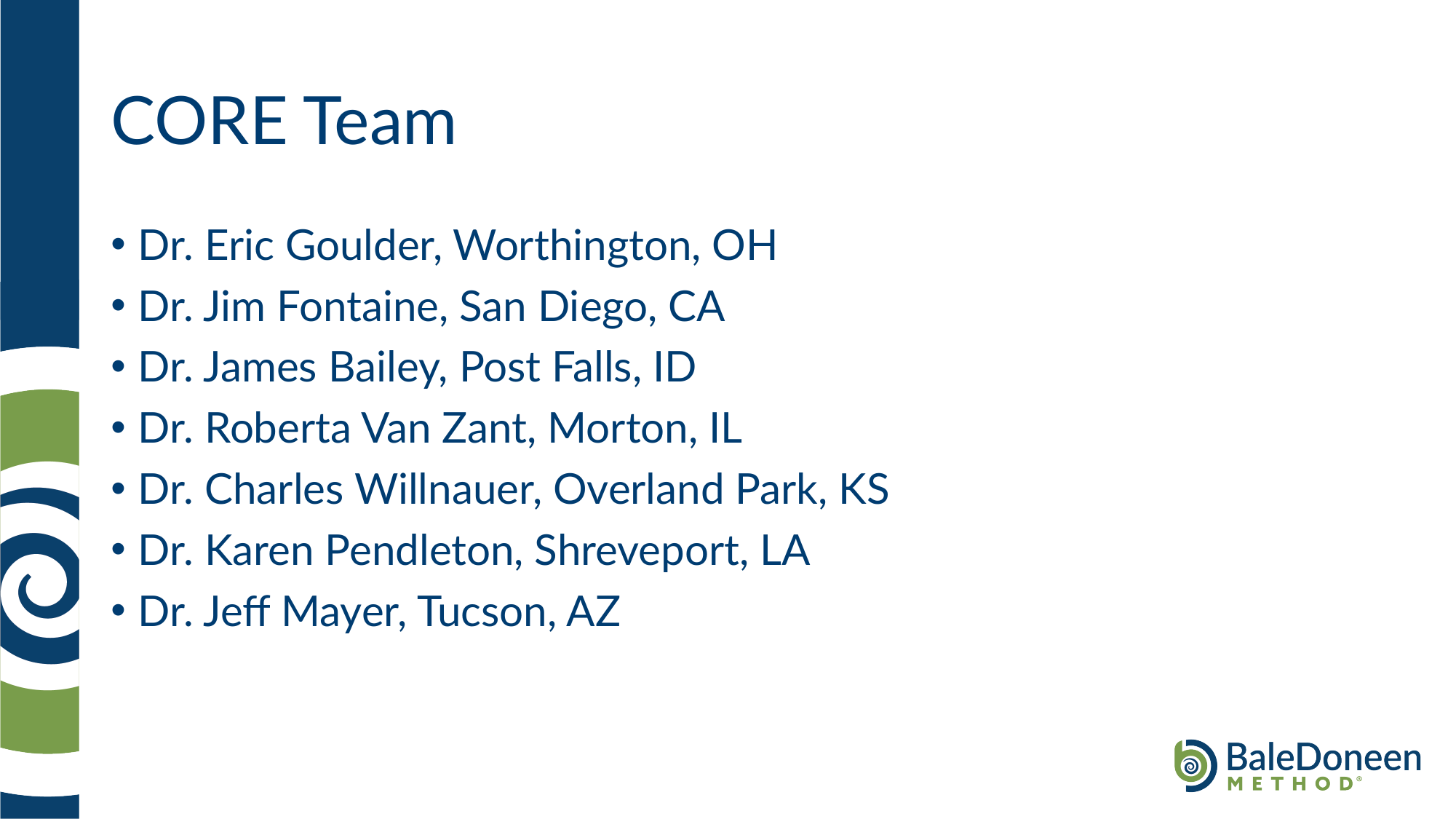

# CORE Team
Dr. Eric Goulder, Worthington, OH
Dr. Jim Fontaine, San Diego, CA
Dr. James Bailey, Post Falls, ID
Dr. Roberta Van Zant, Morton, IL
Dr. Charles Willnauer, Overland Park, KS
Dr. Karen Pendleton, Shreveport, LA
Dr. Jeff Mayer, Tucson, AZ